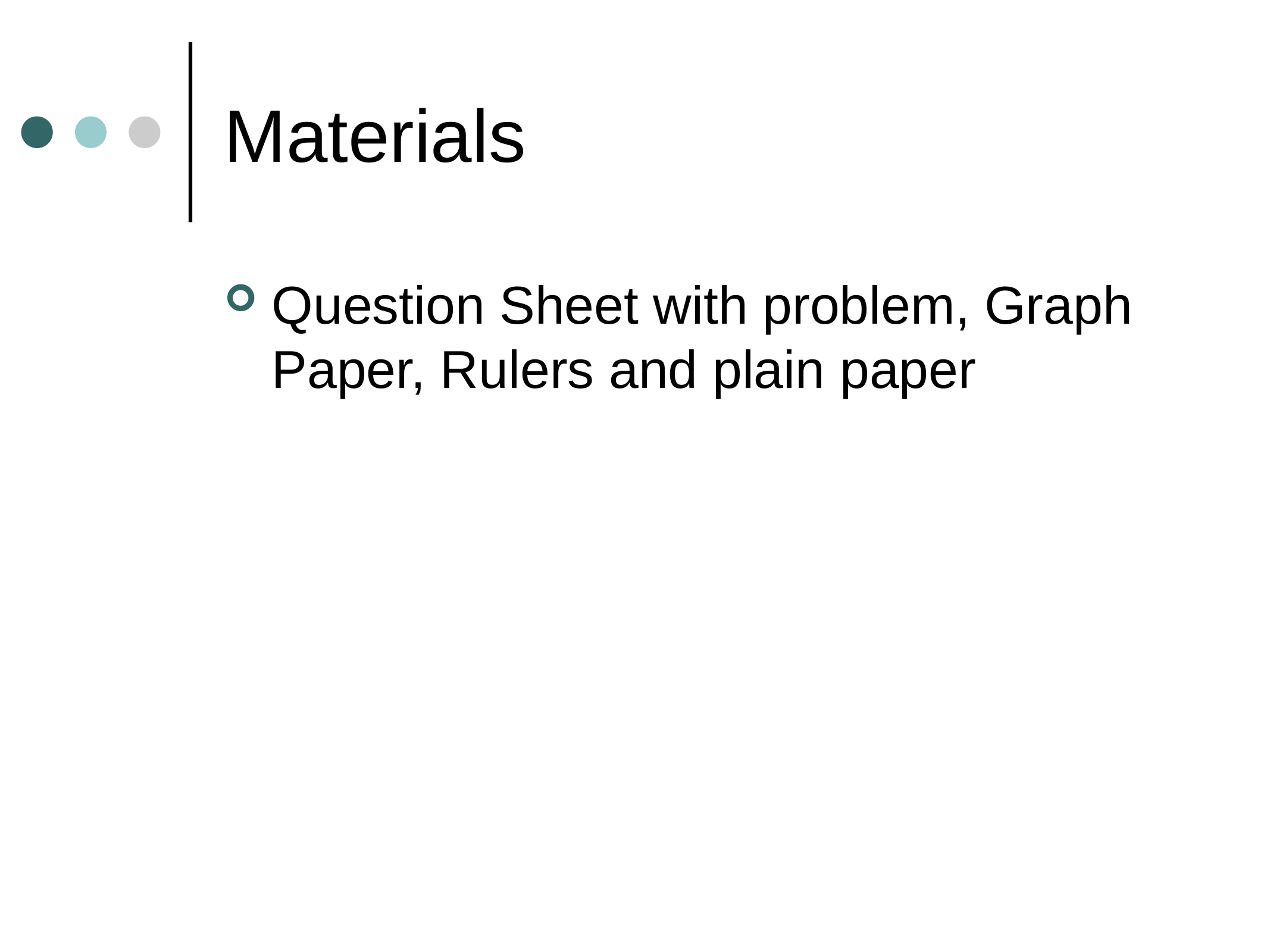

# Materials
Question Sheet with problem, Graph Paper, Rulers and plain paper